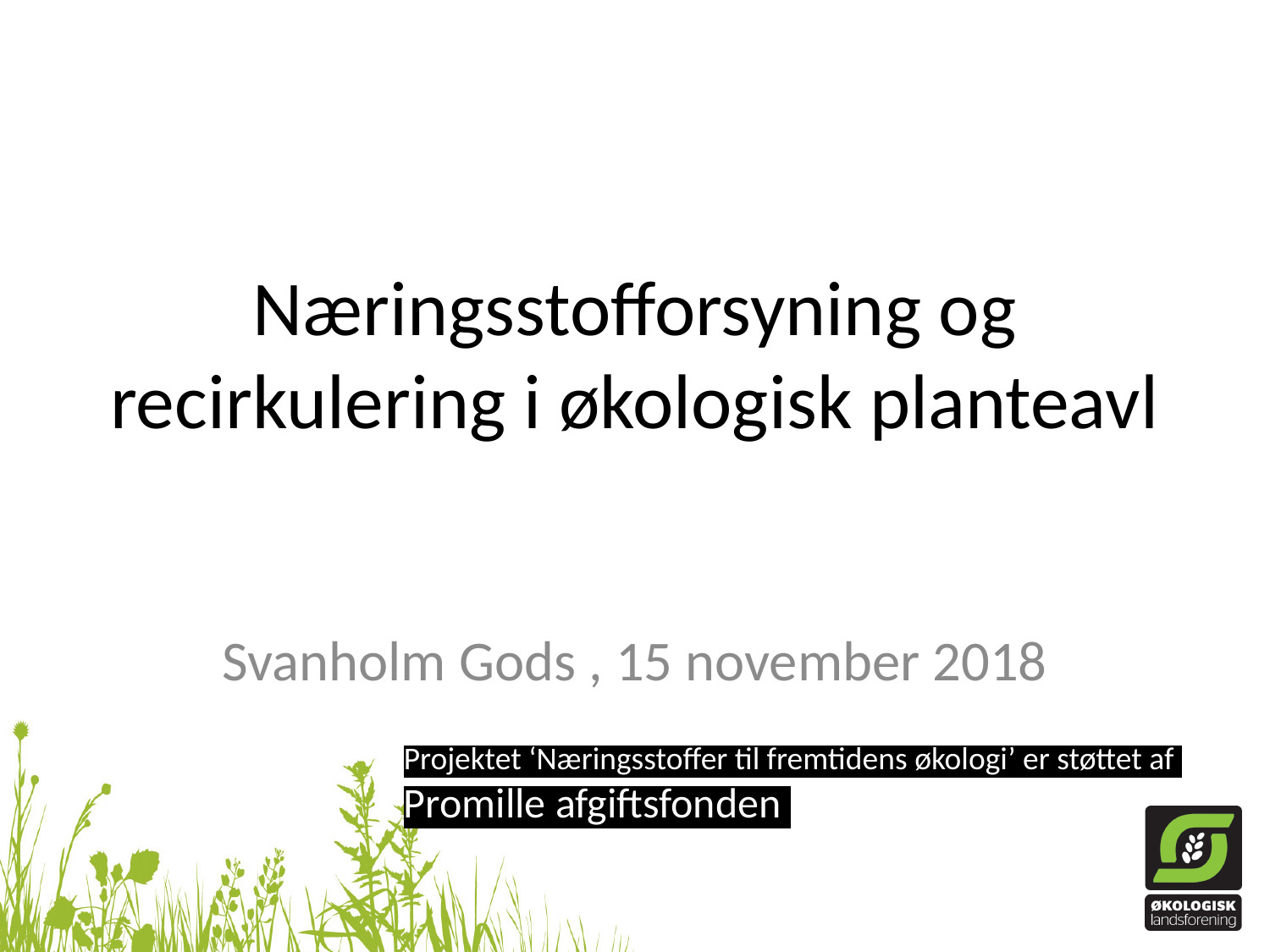

# Næringsstofforsyning og recirkulering i økologisk planteavl

Svanholm Gods , 15 november 2018
Projektet ‘Næringsstoffer til fremtidens økologi’ er støttet af
Promille afgiftsfonden